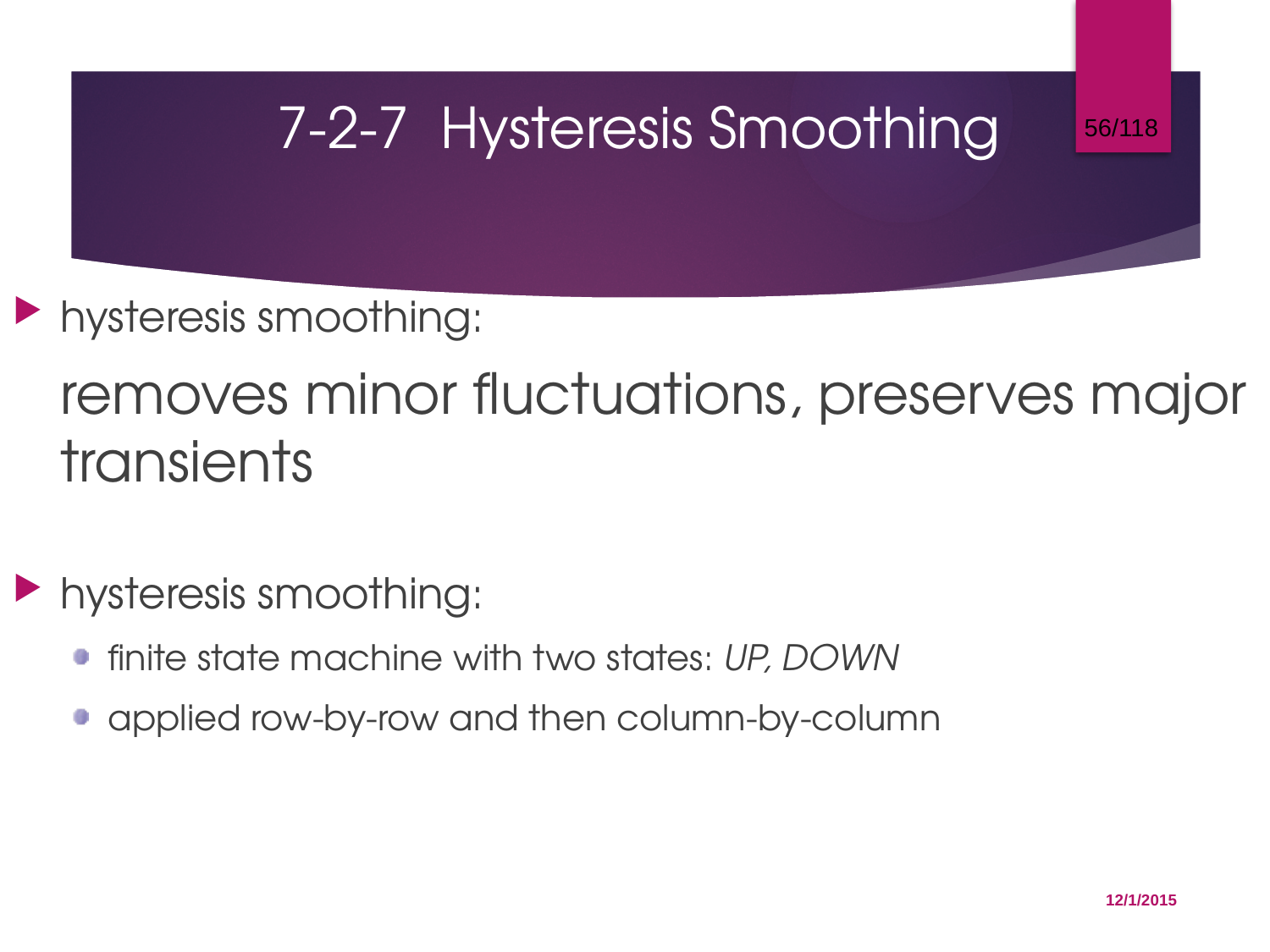

# 7-2-7  Hysteresis Smoothing
56/118
hysteresis smoothing:
	removes minor fluctuations, preserves major transients

hysteresis smoothing:
finite state machine with two states: UP, DOWN
applied row-by-row and then column-by-column
12/1/2015